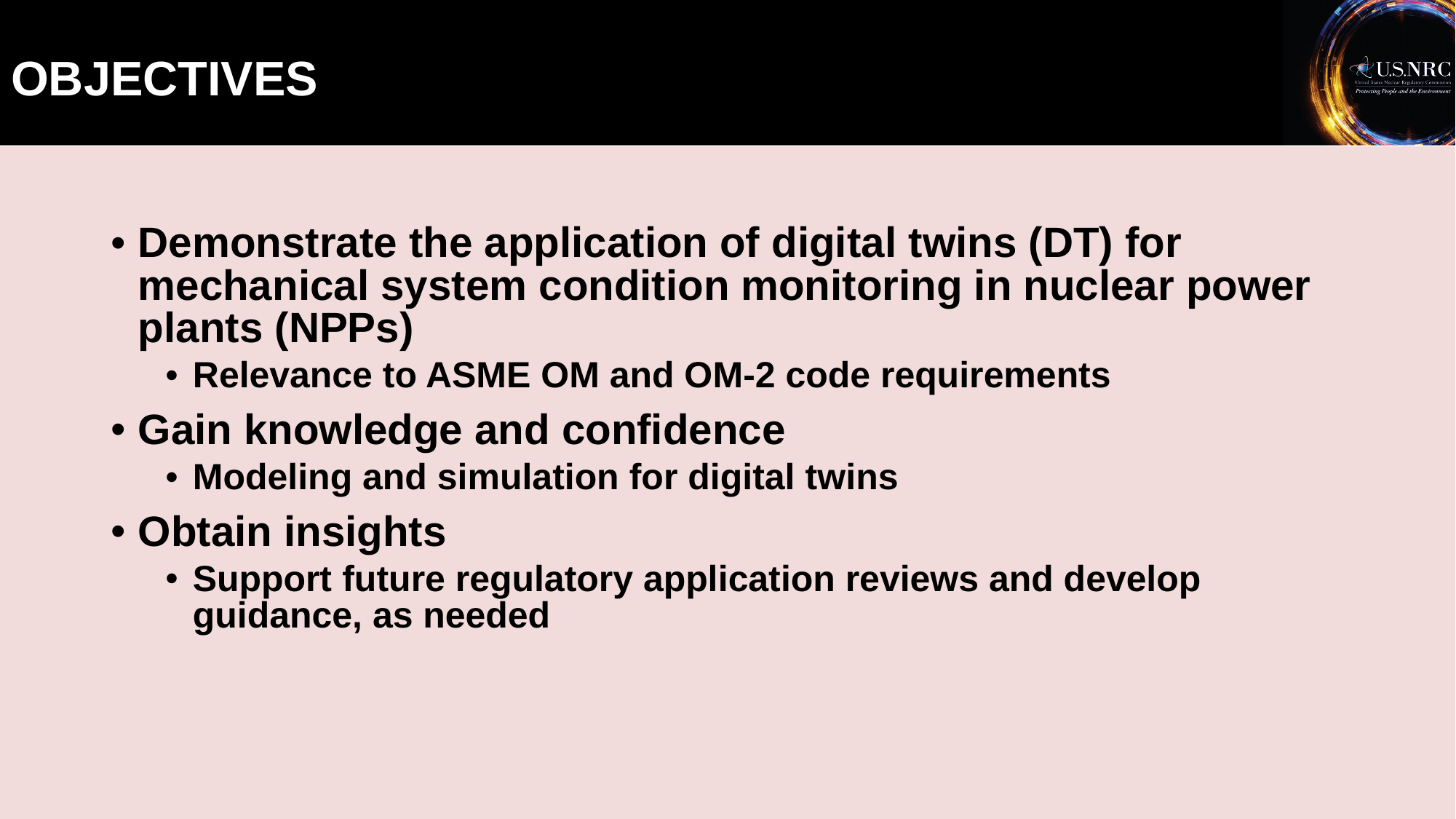

# OBJECTIVES

Demonstrate the application of digital twins (DT) for mechanical system condition monitoring in nuclear power plants (NPPs)
Relevance to ASME OM and OM-2 code requirements
Gain knowledge and confidence
Modeling and simulation for digital twins
Obtain insights
Support future regulatory application reviews and develop guidance, as needed